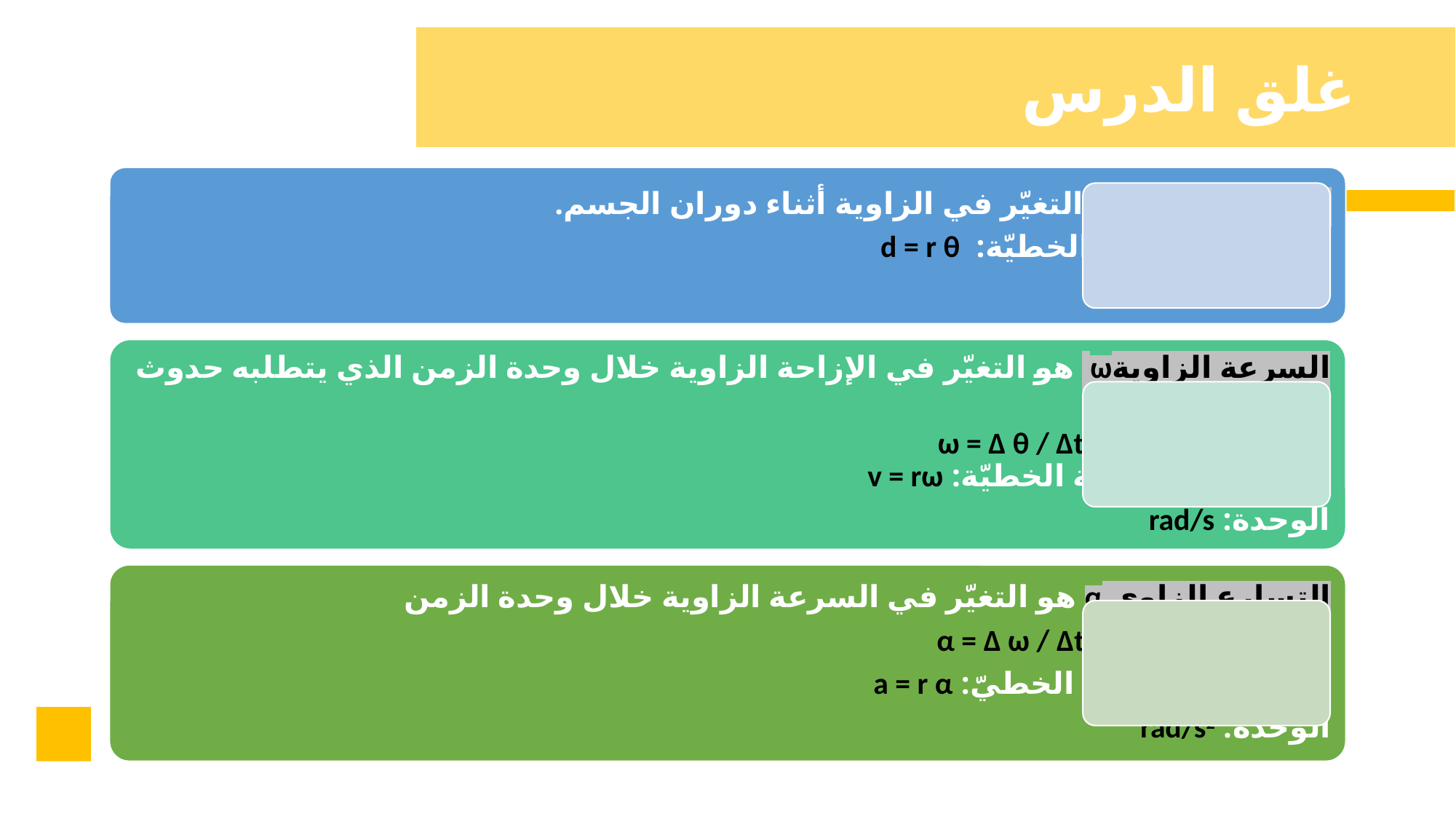

غلق الدرس
الإزاحة الزاوية θ  التغيّر في الزاوية أثناء دوران الجسم.
وعلاقته بالإزاحة الخطيّة:  d = r θ
الوحدة: rad
السرعة الزاويةω  هو التغيّر في الإزاحة الزاوية خلال وحدة الزمن الذي يتطلبه حدوث الدوران.
وتُعطى بالعلاقة: ω = ∆ θ / ∆t
وعلاقتها بالسرعة الخطيّة: v = rω
الوحدة: rad/s
التسارع الزاوي α هو التغيّر في السرعة الزاوية خلال وحدة الزمن
ويُعطى بالعلاقة: α = ∆ ω / ∆t
وعلاقته بالتسارع الخطيّ: a = r α
الوحدة: rad/s2